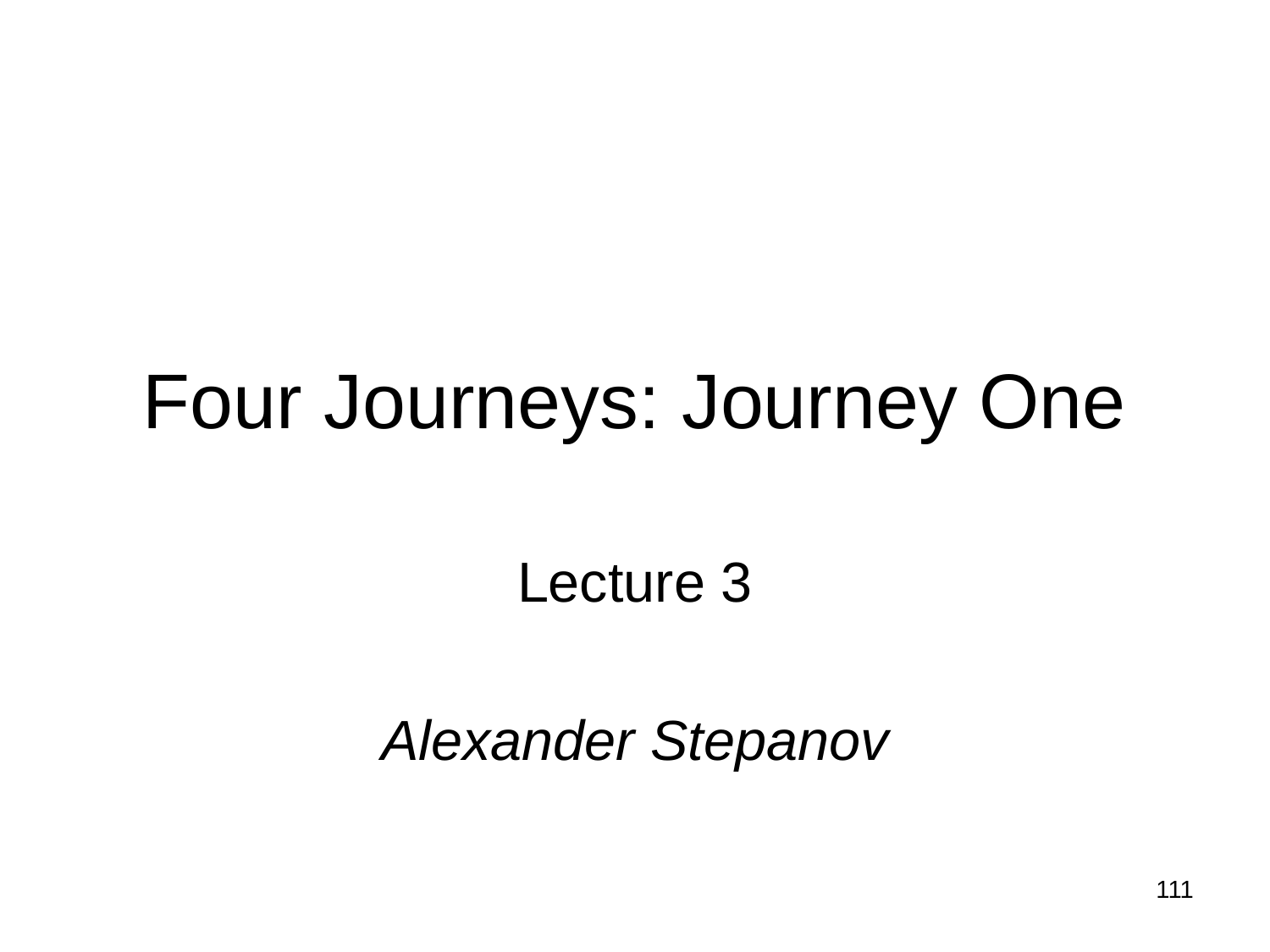

# Four Journeys: Journey One
Lecture 3

Alexander Stepanov
111